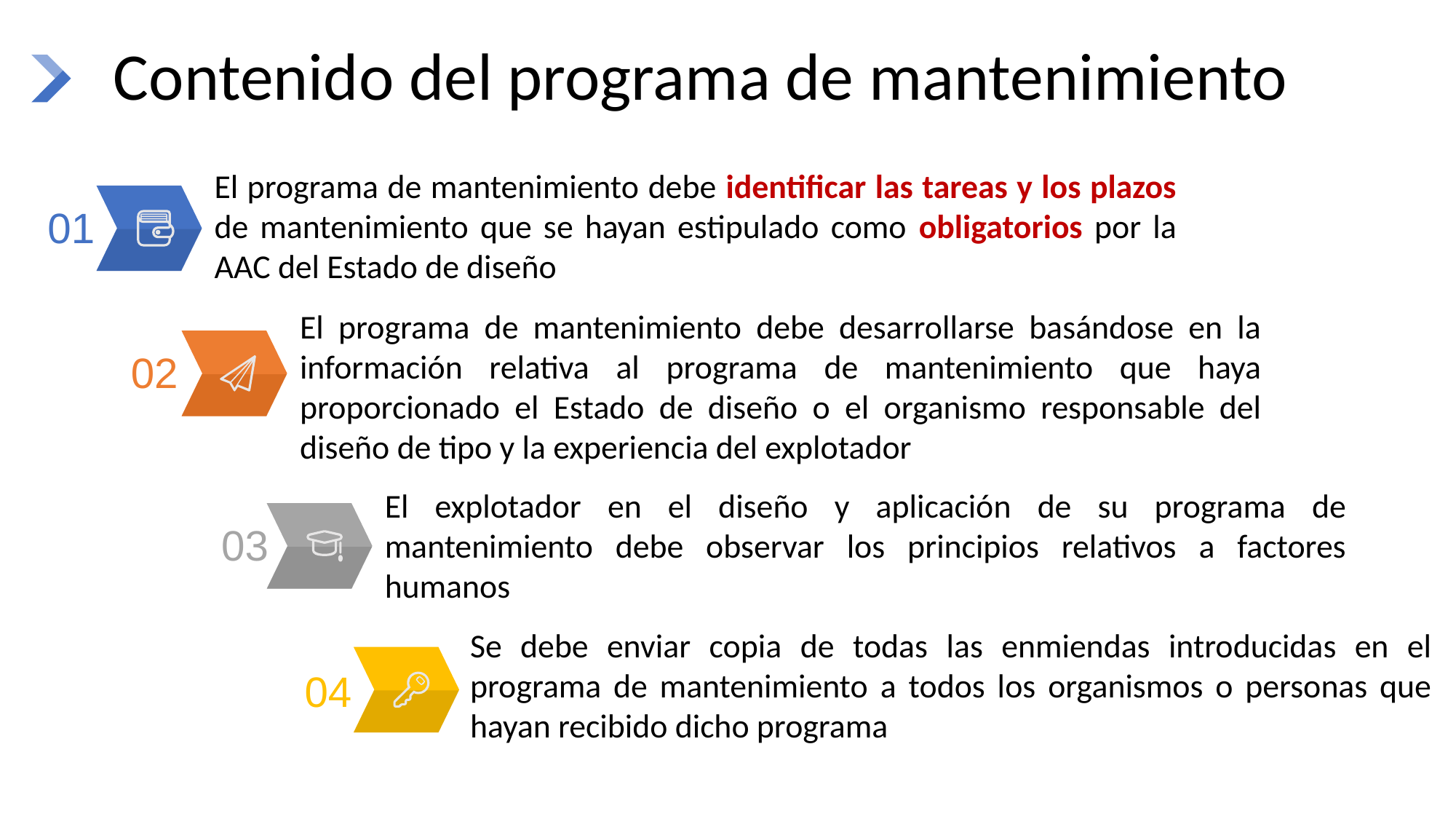

# Contenido del programa de mantenimiento
El programa de mantenimiento debe identificar las tareas y los plazos de mantenimiento que se hayan estipulado como obligatorios por la AAC del Estado de diseño

01

El programa de mantenimiento debe desarrollarse basándose en la información relativa al programa de mantenimiento que haya proporcionado el Estado de diseño o el organismo responsable del diseño de tipo y la experiencia del explotador

02

El explotador en el diseño y aplicación de su programa de mantenimiento debe observar los principios relativos a factores humanos

03

Se debe enviar copia de todas las enmiendas introducidas en el programa de mantenimiento a todos los organismos o personas que hayan recibido dicho programa

04